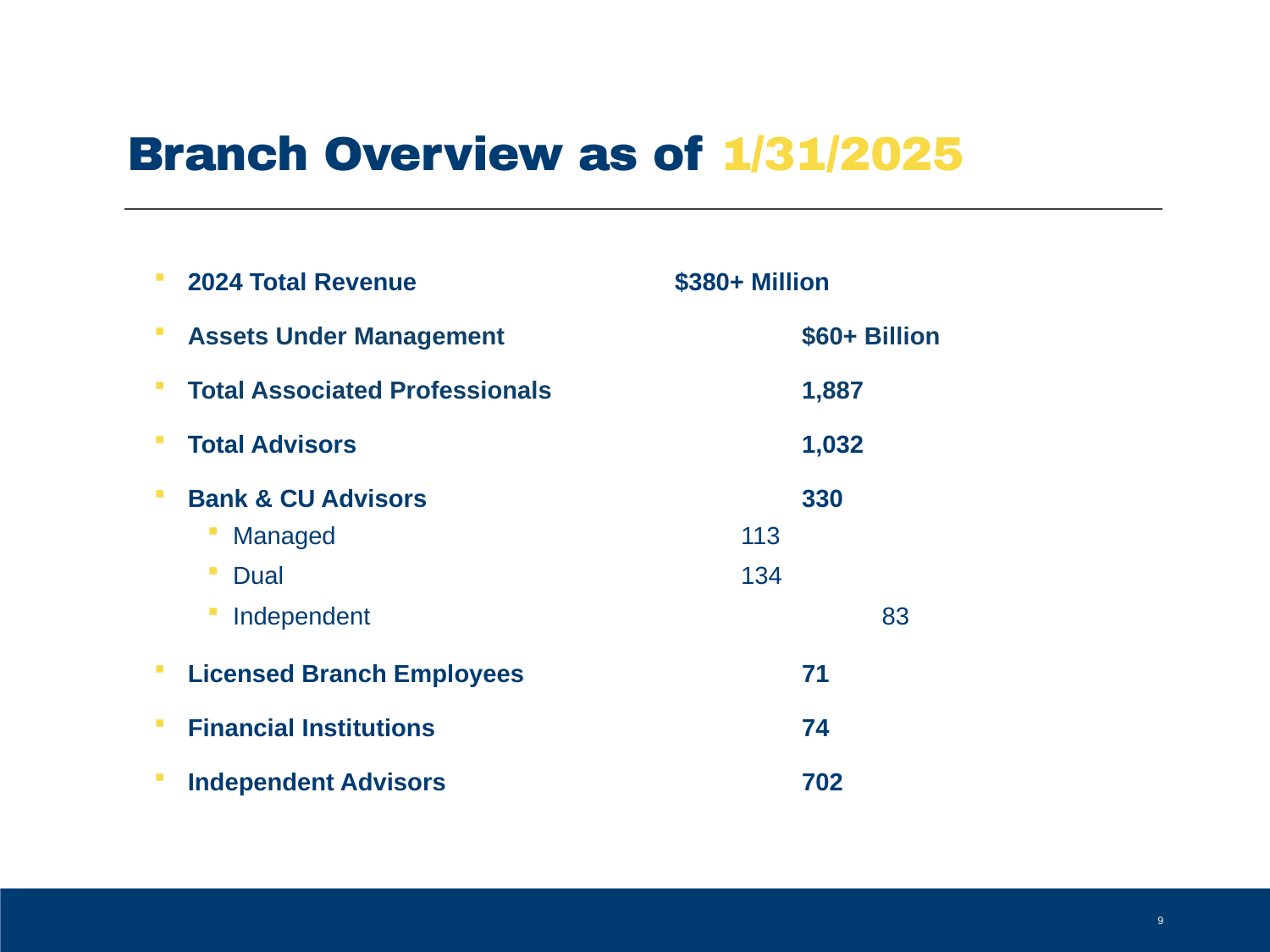

# Branch Overview as of 1/31/2025
   2024 Total Revenue		     	$380+ Million
   Assets Under Management	              		$60+ Billion
   Total Associated Professionals		1,887
   Total Advisors				1,032
   Bank & CU Advisors			330
Managed				113
Dual		  		134
Independent	             		  	  83
   Licensed Branch Employees               		71
   Financial Institutions		 	74
   Independent Advisors	              	  	702
9